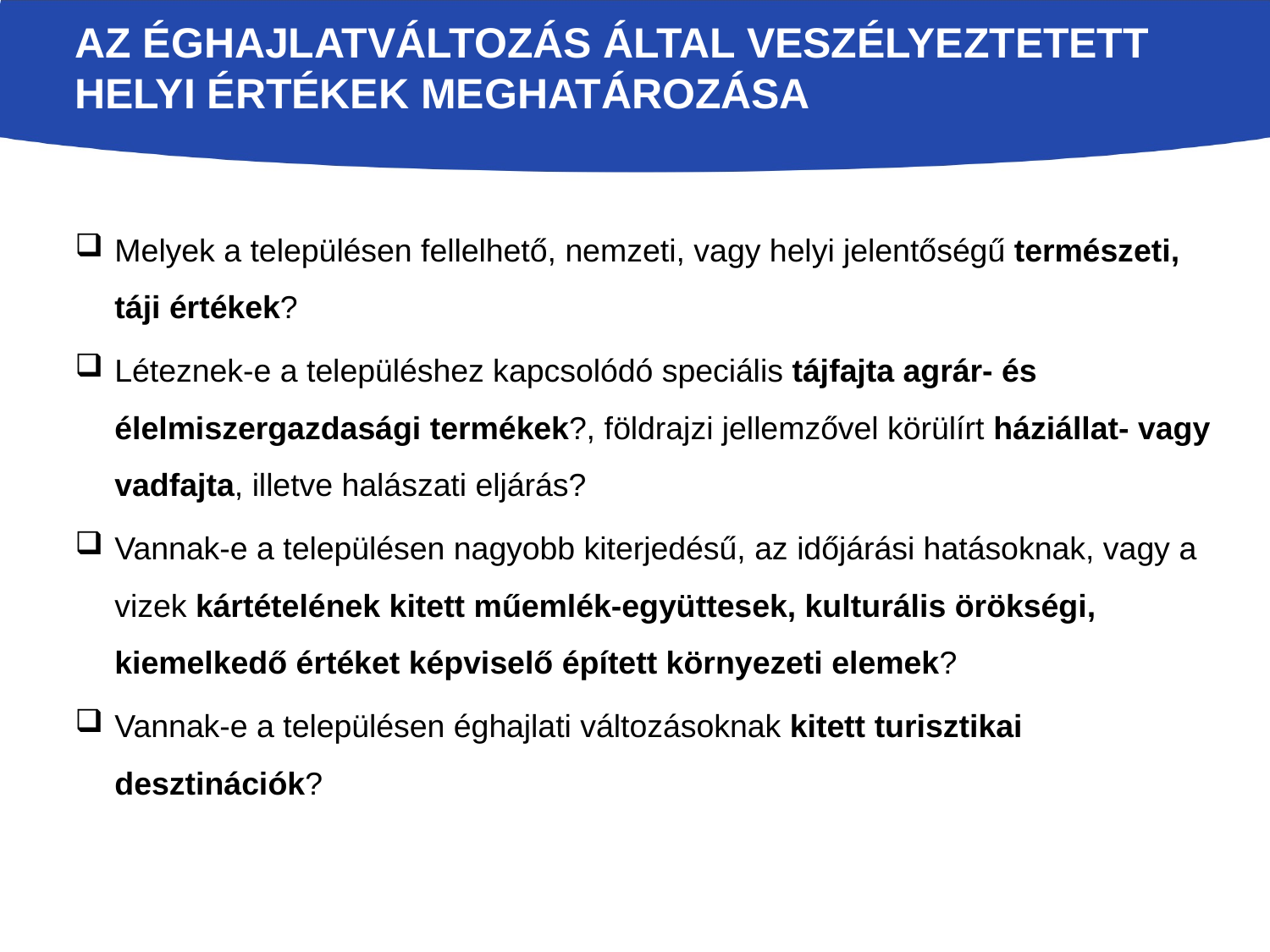

# Az éghajlatváltozás által veszélyeztetett helyi értékek meghatározása
Melyek a településen fellelhető, nemzeti, vagy helyi jelentőségű természeti, táji értékek?
Léteznek-e a településhez kapcsolódó speciális tájfajta agrár- és élelmiszergazdasági termékek?, földrajzi jellemzővel körülírt háziállat- vagy vadfajta, illetve halászati eljárás?
Vannak-e a településen nagyobb kiterjedésű, az időjárási hatásoknak, vagy a vizek kártételének kitett műemlék-együttesek, kulturális örökségi, kiemelkedő értéket képviselő épített környezeti elemek?
Vannak-e a településen éghajlati változásoknak kitett turisztikai desztinációk?